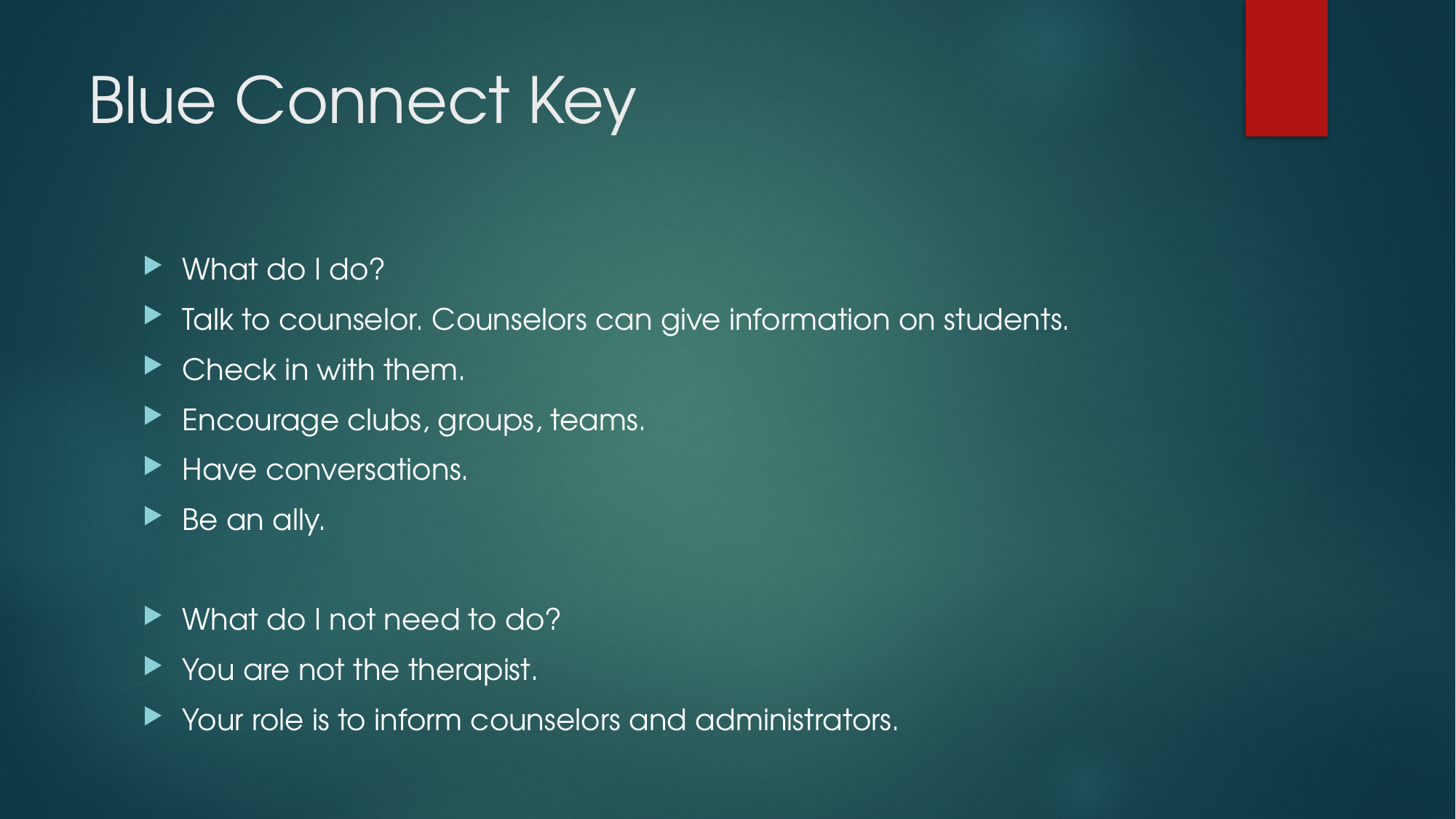

# Blue Connect Key
What do I do?
Talk to counselor. Counselors can give information on students.
Check in with them.
Encourage clubs, groups, teams.
Have conversations.
Be an ally.

What do I not need to do?
You are not the therapist.
Your role is to inform counselors and administrators.